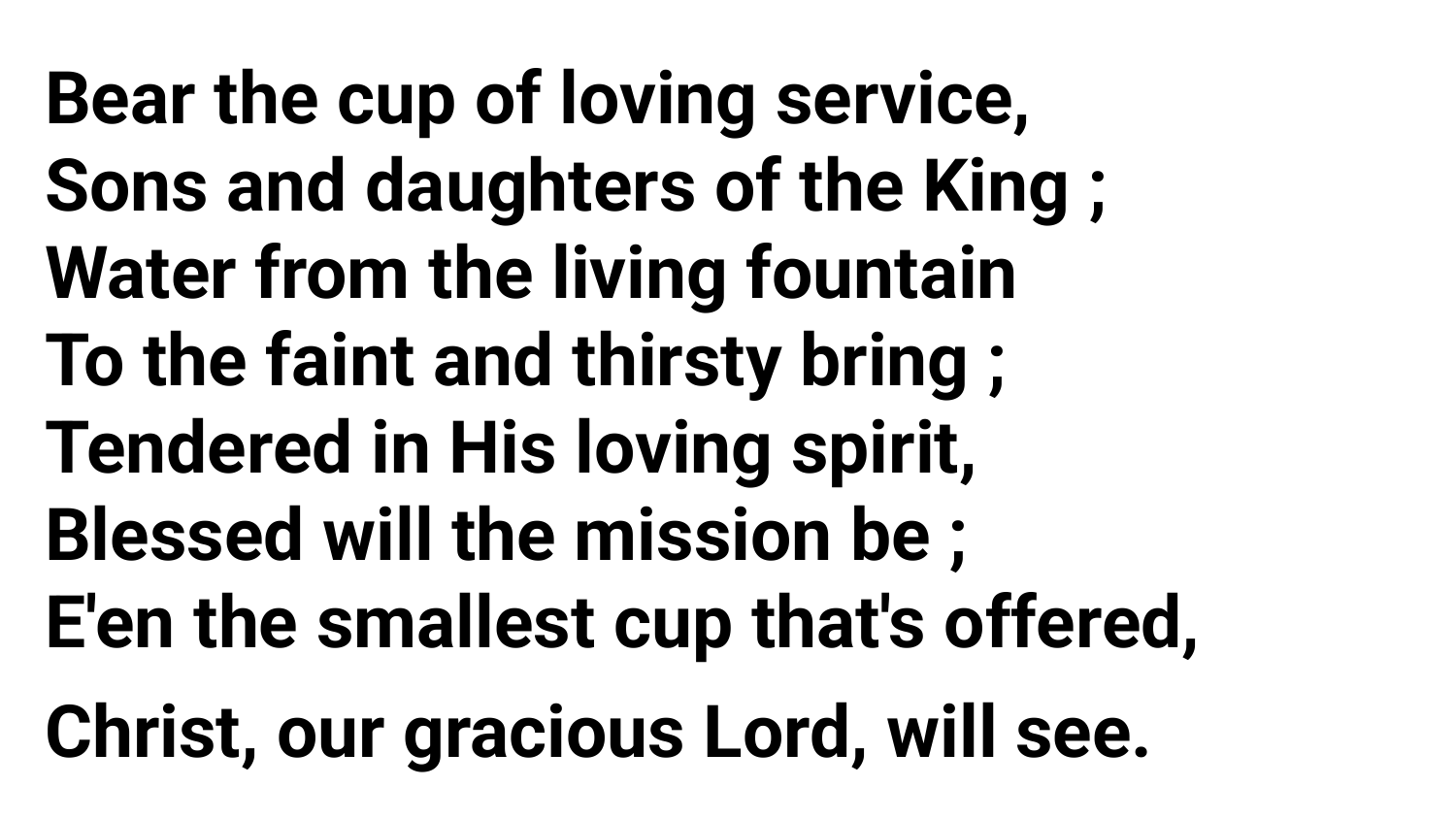

Bear the cup of loving service,
Sons and daughters of the King ;
Water from the living fountain
To the faint and thirsty bring ;
Tendered in His loving spirit,
Blessed will the mission be ;
E'en the smallest cup that's offered,
Christ, our gracious Lord, will see.